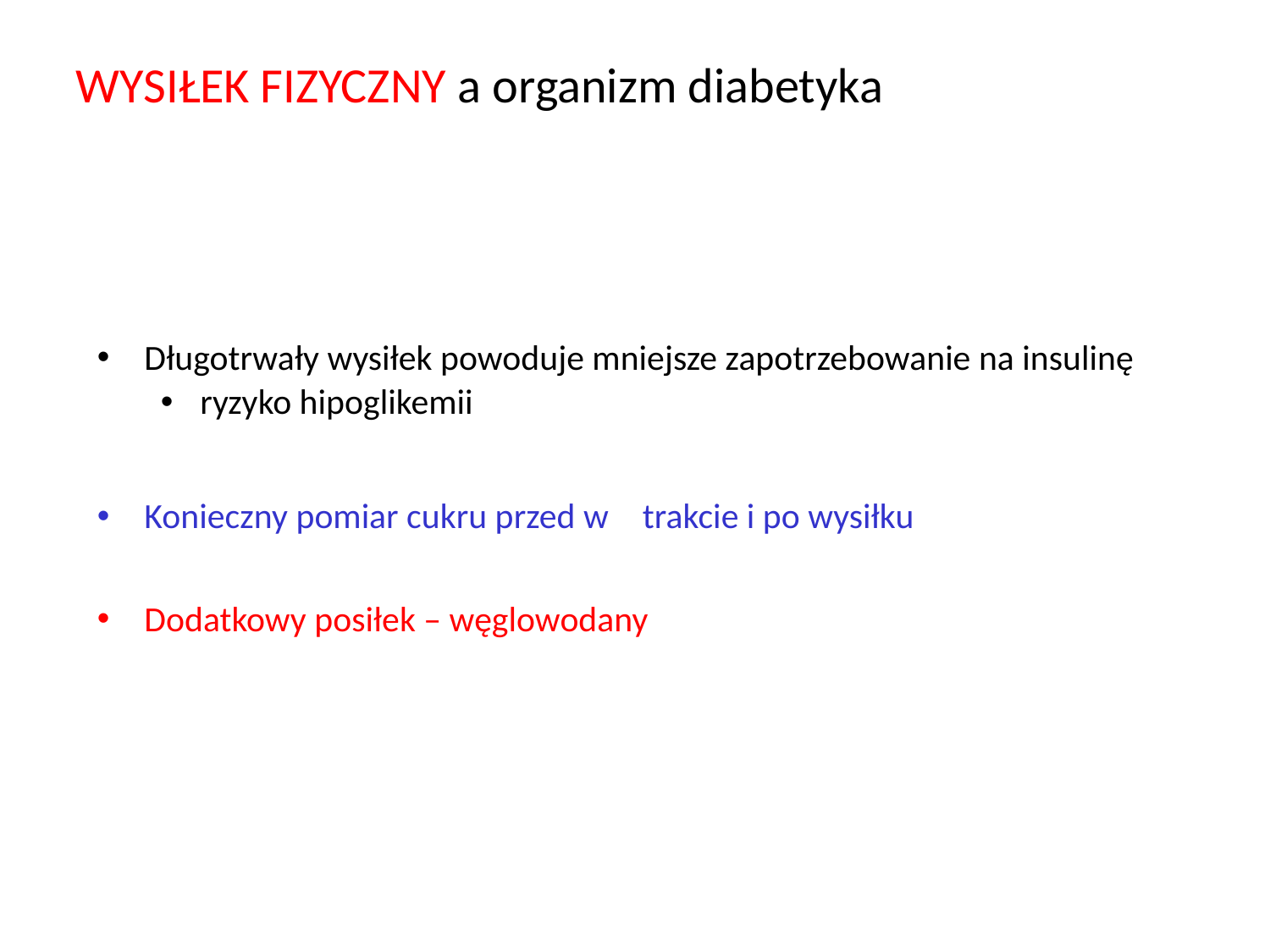

# WYSIŁEK FIZYCZNY a organizm diabetyka
Długotrwały wysiłek powoduje mniejsze zapotrzebowanie na insulinę
ryzyko hipoglikemii

Konieczny pomiar cukru przed w 	trakcie i po wysiłku

Dodatkowy posiłek – węglowodany